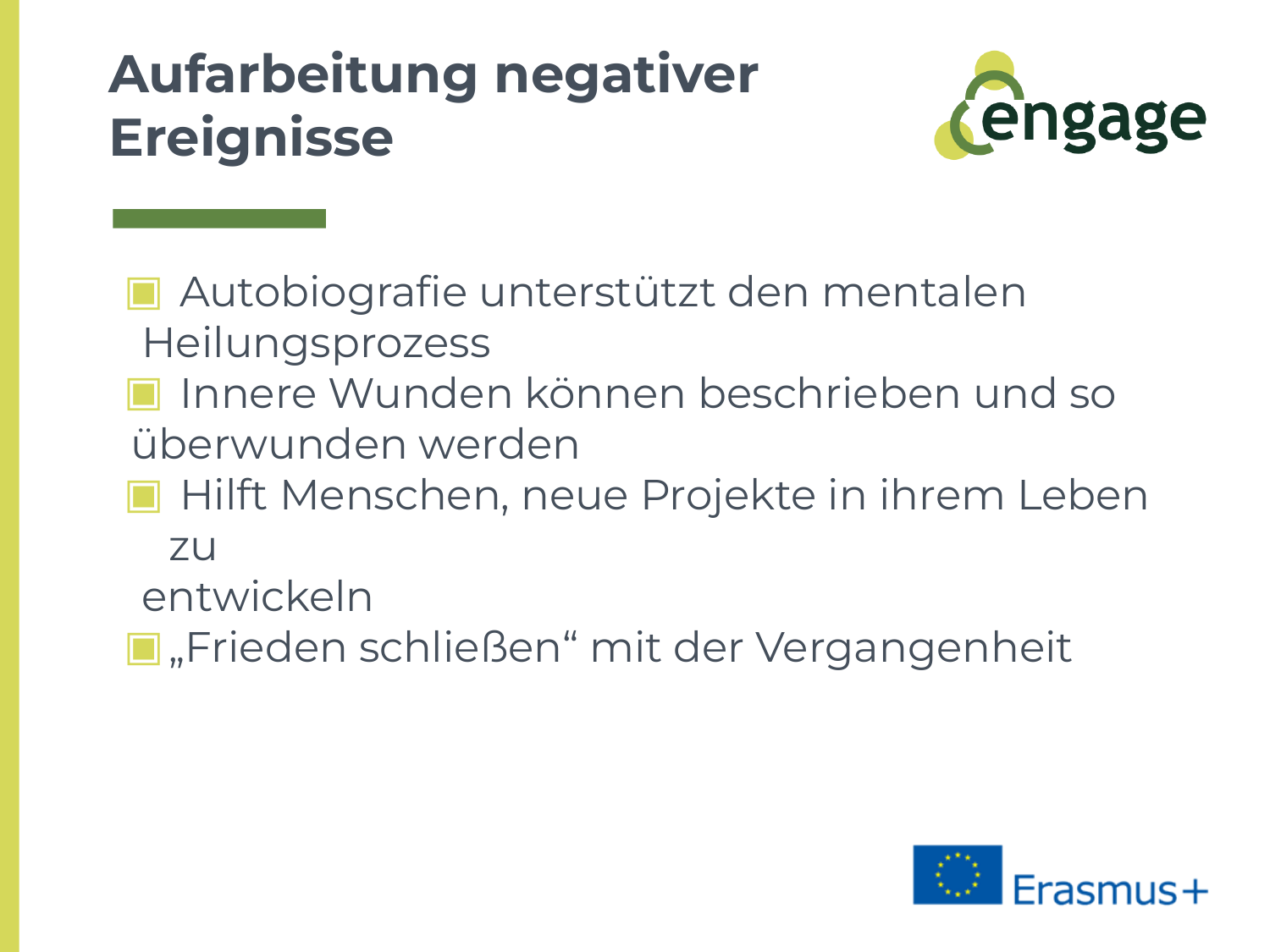

# Aufarbeitung negativer Ereignisse
 Autobiografie unterstützt den mentalen
   Heilungsprozess
 Innere Wunden können beschrieben und so
  überwunden werden
 Hilft Menschen, neue Projekte in ihrem Leben zu
   entwickeln
„Frieden schließen“ mit der Vergangenheit